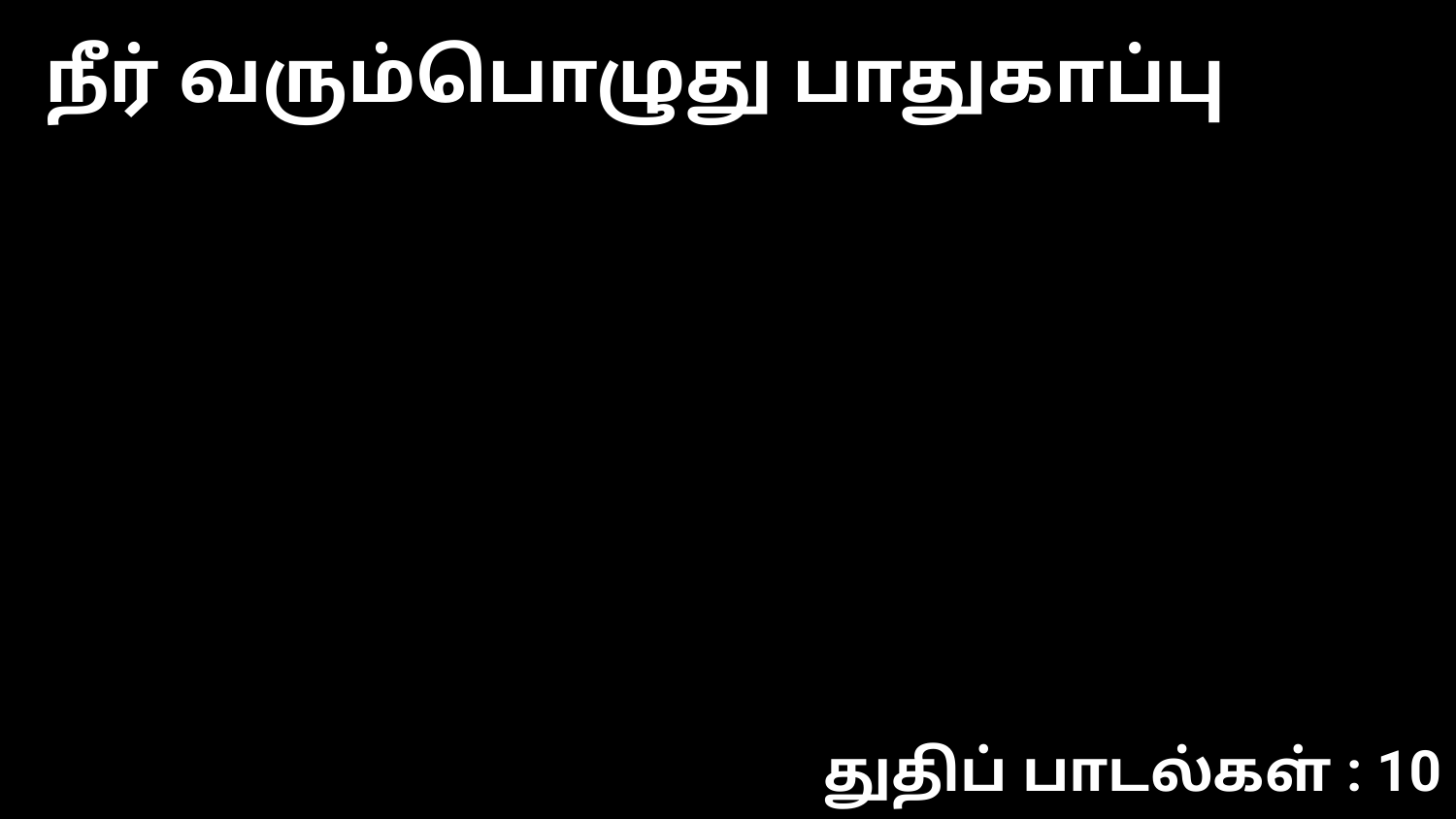

நீர் வரும்பொழுது பாதுகாப்பு
துதிப் பாடல்கள் : 10